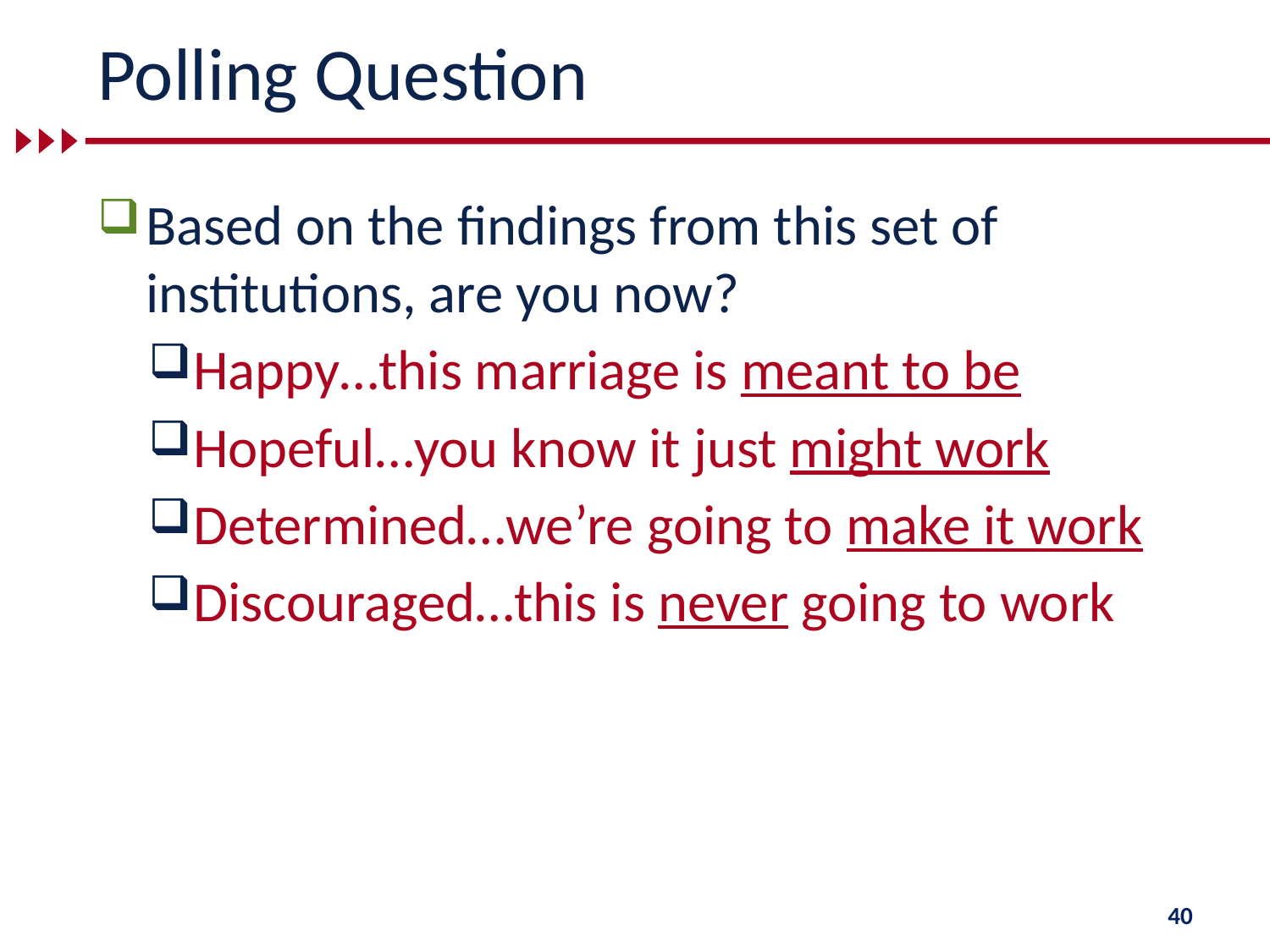

# Polling Question
Based on the findings from this set of institutions, are you now?
Happy…this marriage is meant to be
Hopeful…you know it just might work
Determined…we’re going to make it work
Discouraged…this is never going to work
40